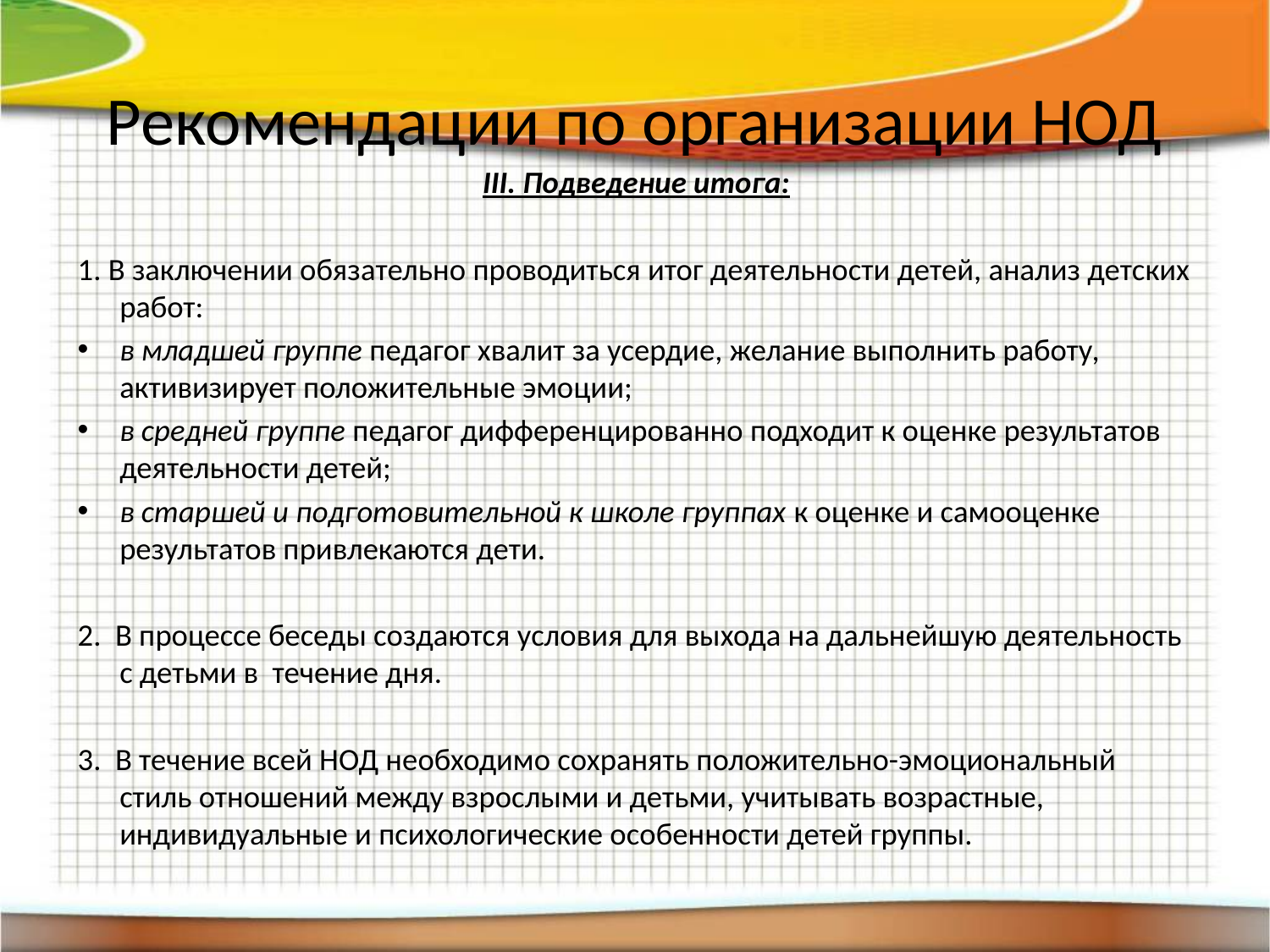

# Рекомендации по организации НОД
III. Подведение итога:

1. В заключении обязательно проводиться итог деятельности детей, анализ детских работ:
в младшей группе педагог хвалит за усердие, желание выполнить работу, активизирует положительные эмоции;
в средней группе педагог дифференцированно подходит к оценке результатов деятельности детей;
в старшей и подготовительной к школе группах к оценке и самооценке результатов привлекаются дети.

2.  В процессе беседы создаются условия для выхода на дальнейшую деятельность с детьми в  течение дня.

3.  В течение всей НОД необходимо сохранять положительно-эмоциональный стиль отношений между взрослыми и детьми, учитывать возрастные, индивидуальные и психологические особенности детей группы.